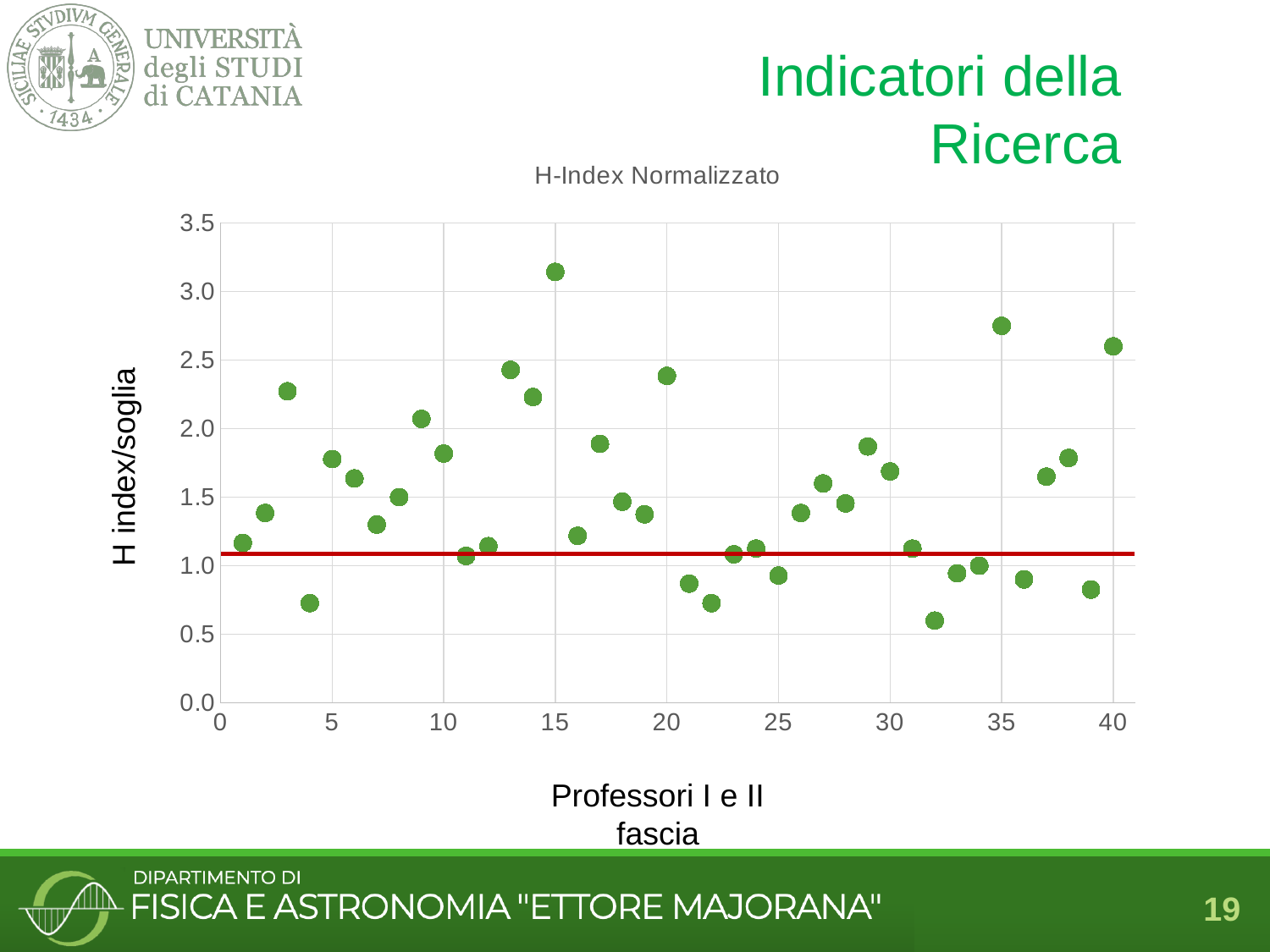

Indicatori della Ricerca

### Chart: H-Index Normalizzato

| Category |  |
|---|---|
H index/soglia
Professori I e II fascia
19